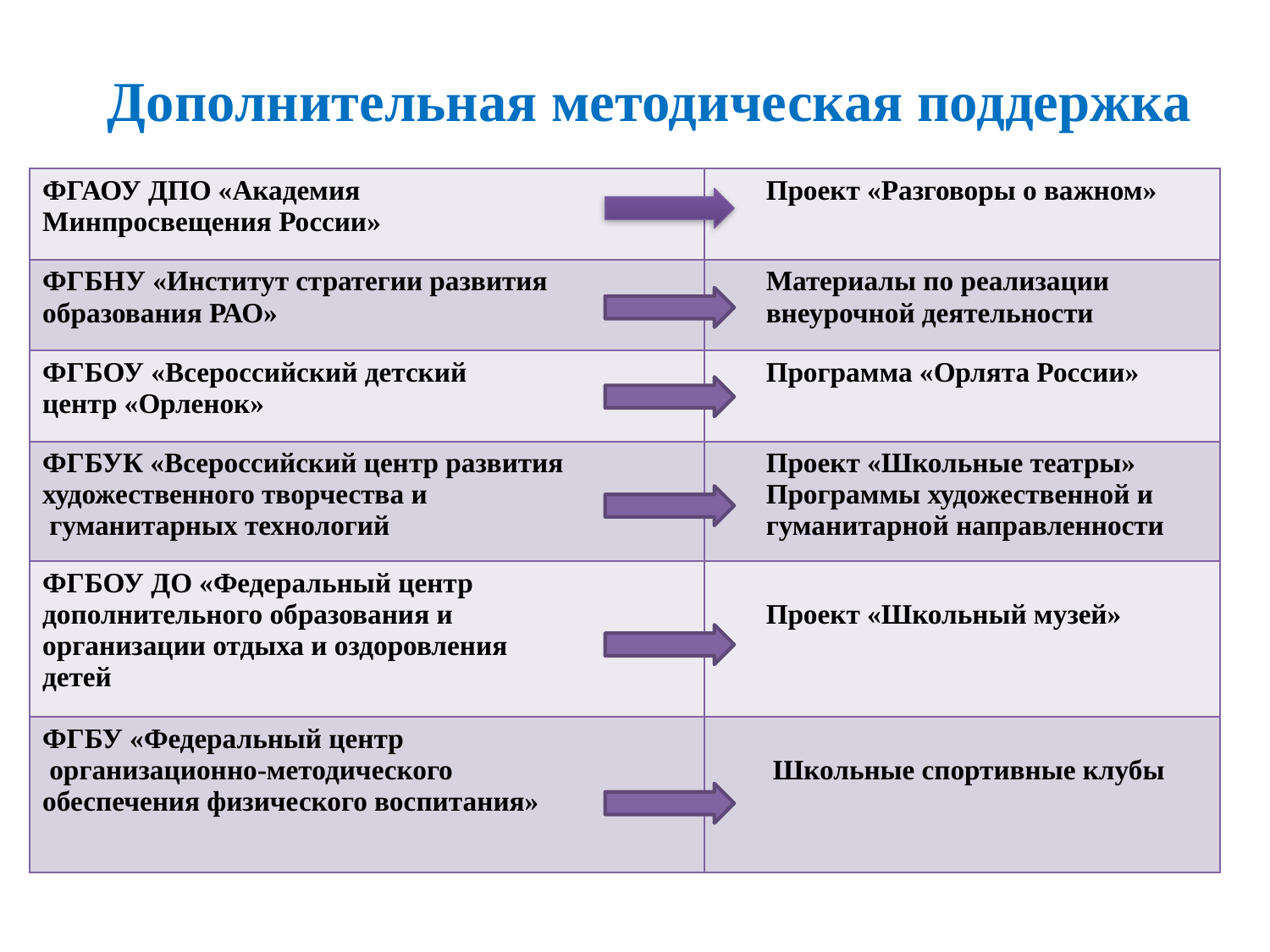

# Дополнительная методическая поддержка
| ФГАОУ ДПО «Академия Минпросвещения России» | Проект «Разговоры о важном» |
| --- | --- |
| ФГБНУ «Институт стратегии развития образования РАО» | Материалы по реализации внеурочной деятельности |
| ФГБОУ «Всероссийский детский центр «Орленок» | Программа «Орлята России» |
| ФГБУК «Всероссийский центр развития художественного творчества и гуманитарных технологий | Проект «Школьные театры» Программы художественной и гуманитарной направленности |
| ФГБОУ ДО «Федеральный центр дополнительного образования и организации отдыха и оздоровления детей | Проект «Школьный музей» |
| ФГБУ «Федеральный центр организационно-методического обеспечения физического воспитания» | Школьные спортивные клубы |